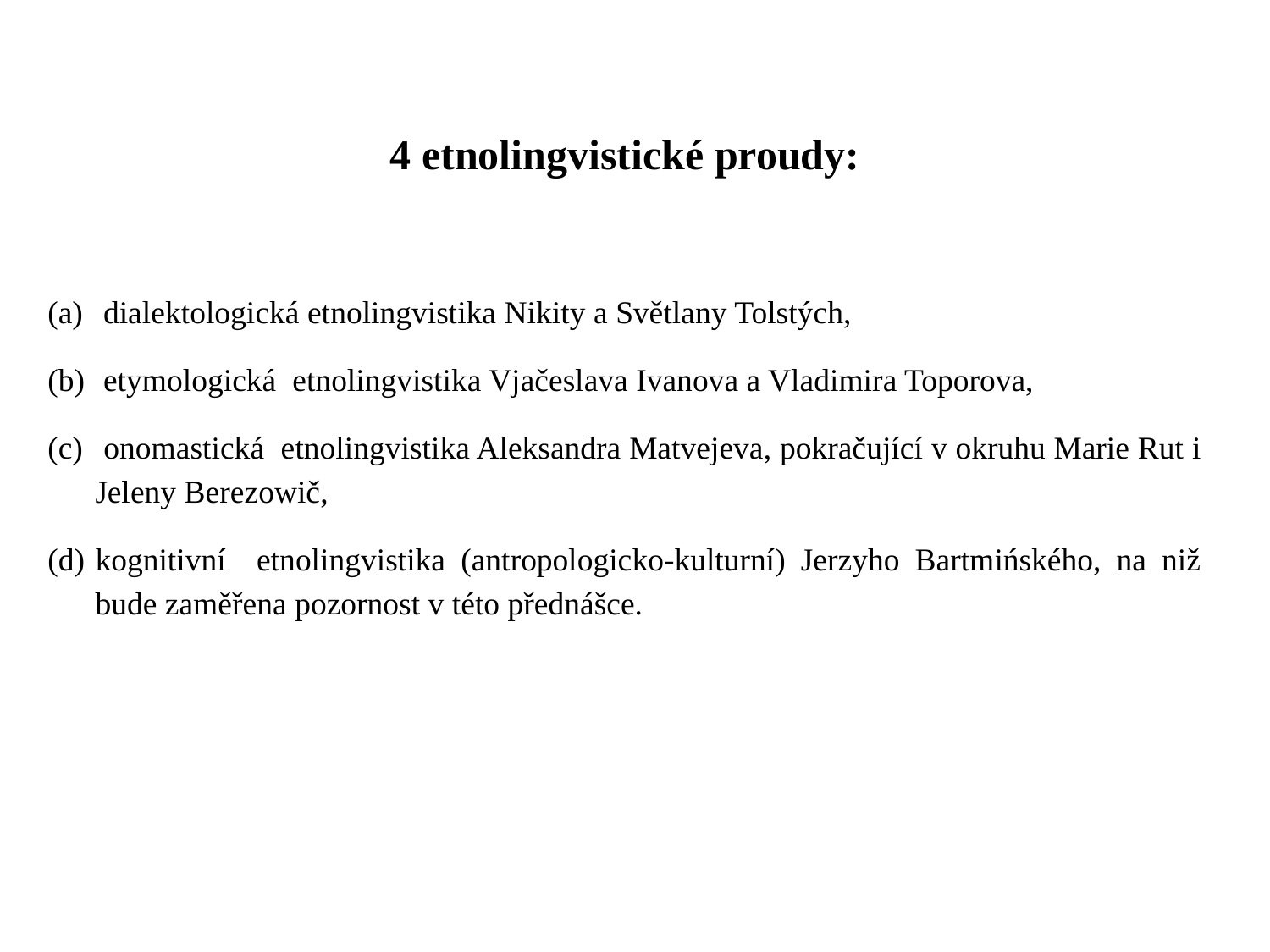

4 etnolingvistické proudy:

 dialektologická etnolingvistika Nikity a Světlany Tolstých,
 etymologická  etnolingvistika Vjačeslava Ivanova a Vladimira Toporova,
 onomastická  etnolingvistika Aleksandra Matvejeva, pokračující v okruhu Marie Rut i Jeleny Berezowič,
kognitivní  etnolingvistika (antropologicko-kulturní) Jerzyho Bartmińského, na niž bude zaměřena pozornost v této přednášce.